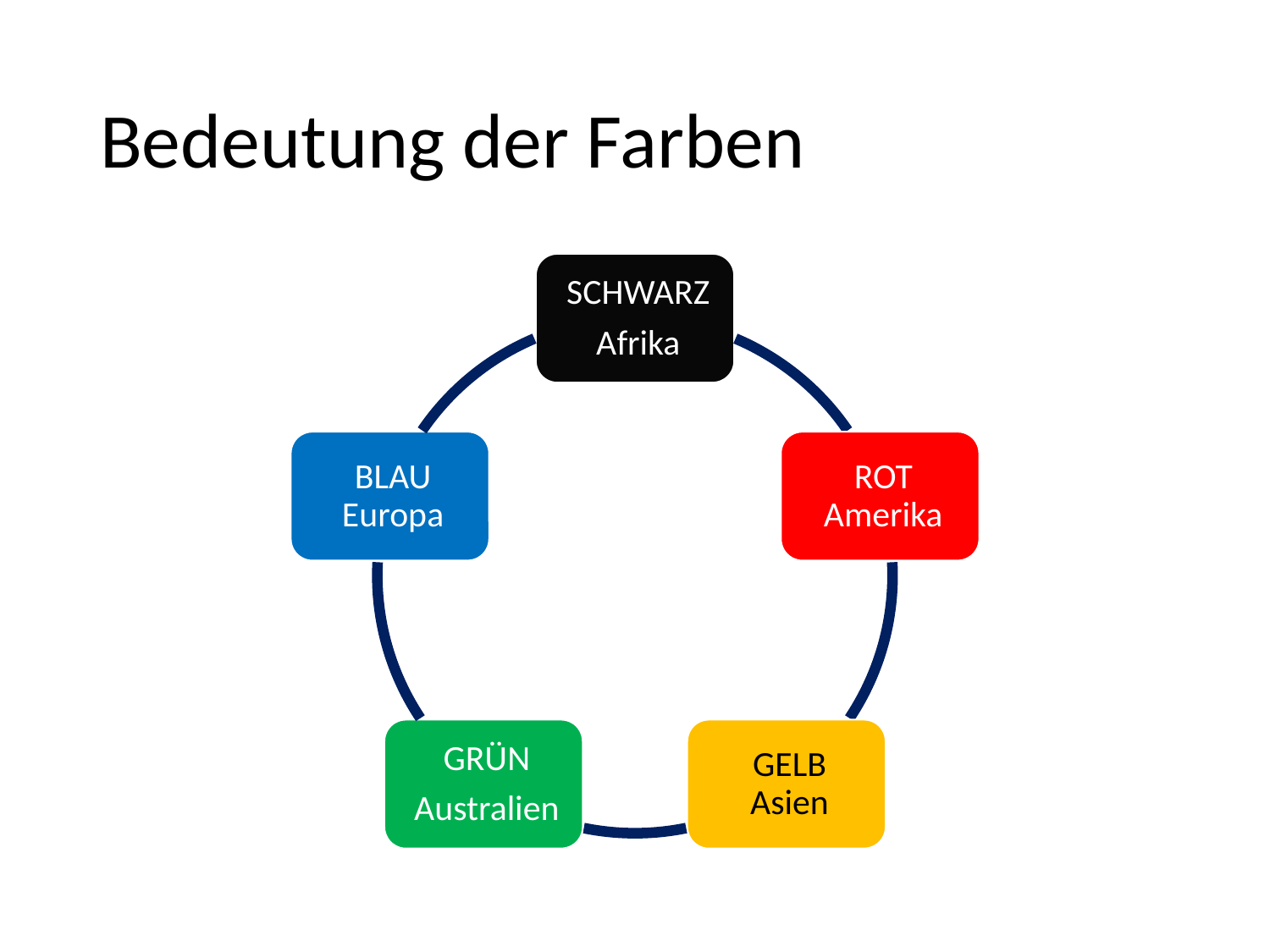

# Bedeutung der Farben
SCHWARZ
Afrika
ROT
Amerika
GELB
Asien
GRÜN
Australien
BLAU
Europa